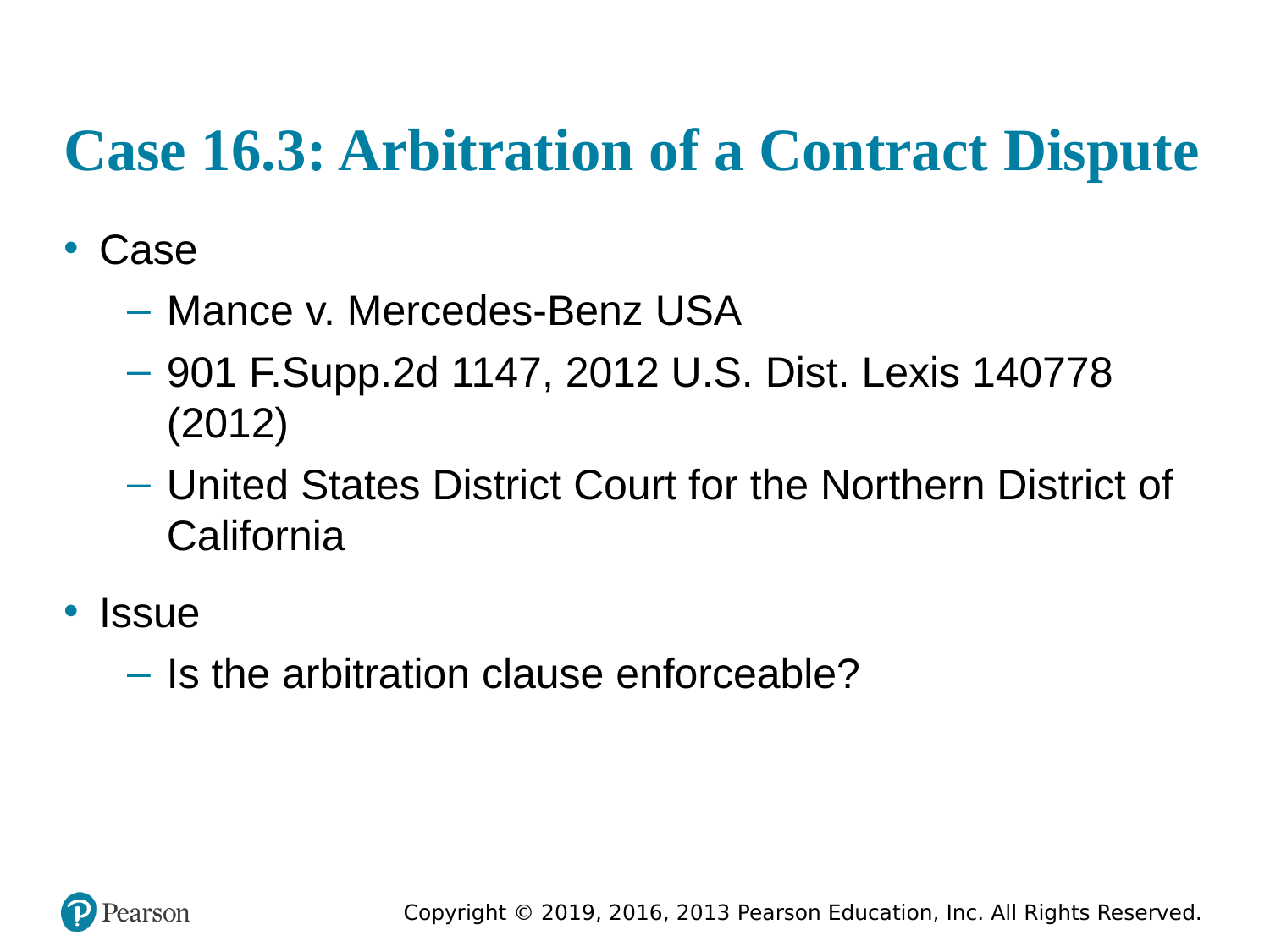

# Case 16.3: Arbitration of a Contract Dispute
Case
Mance v. Mercedes-Benz USA
901 F.Supp.2d 1147, 2012 U.S. Dist. Lexis 140778 (2012)
United States District Court for the Northern District of California
Issue
Is the arbitration clause enforceable?